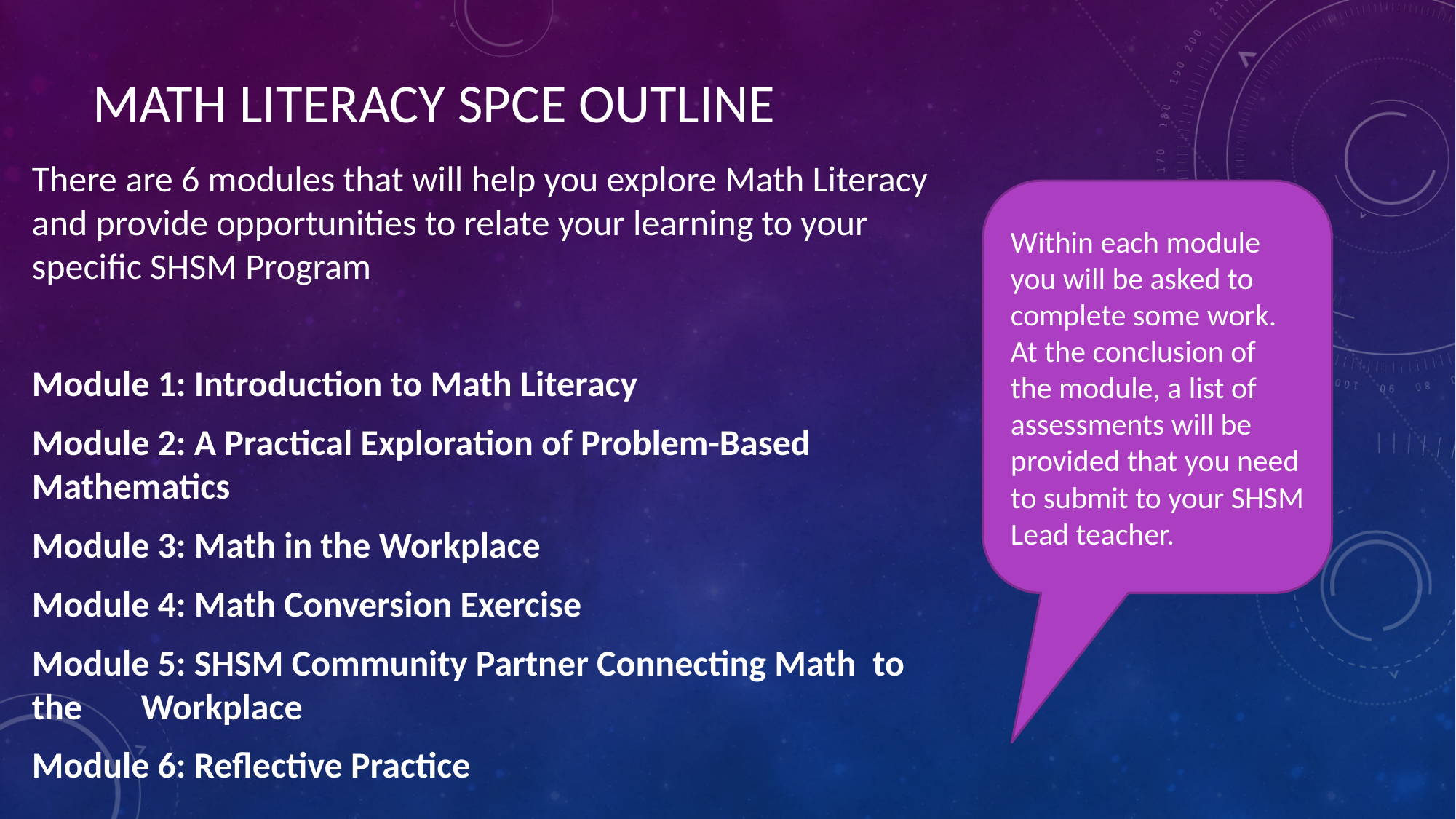

# Math Literacy SPCE Outline
There are 6 modules that will help you explore Math Literacy and provide opportunities to relate your learning to your specific SHSM Program

Module 1: Introduction to Math Literacy
Module 2: A Practical Exploration of Problem-Based 	Mathematics
Module 3: Math in the Workplace
Module 4: Math Conversion Exercise
Module 5: SHSM Community Partner Connecting Math  to the 	Workplace
Module 6: Reflective Practice
Within each module you will be asked to complete some work.  At the conclusion of the module, a list of assessments will be provided that you need to submit to your SHSM Lead teacher.